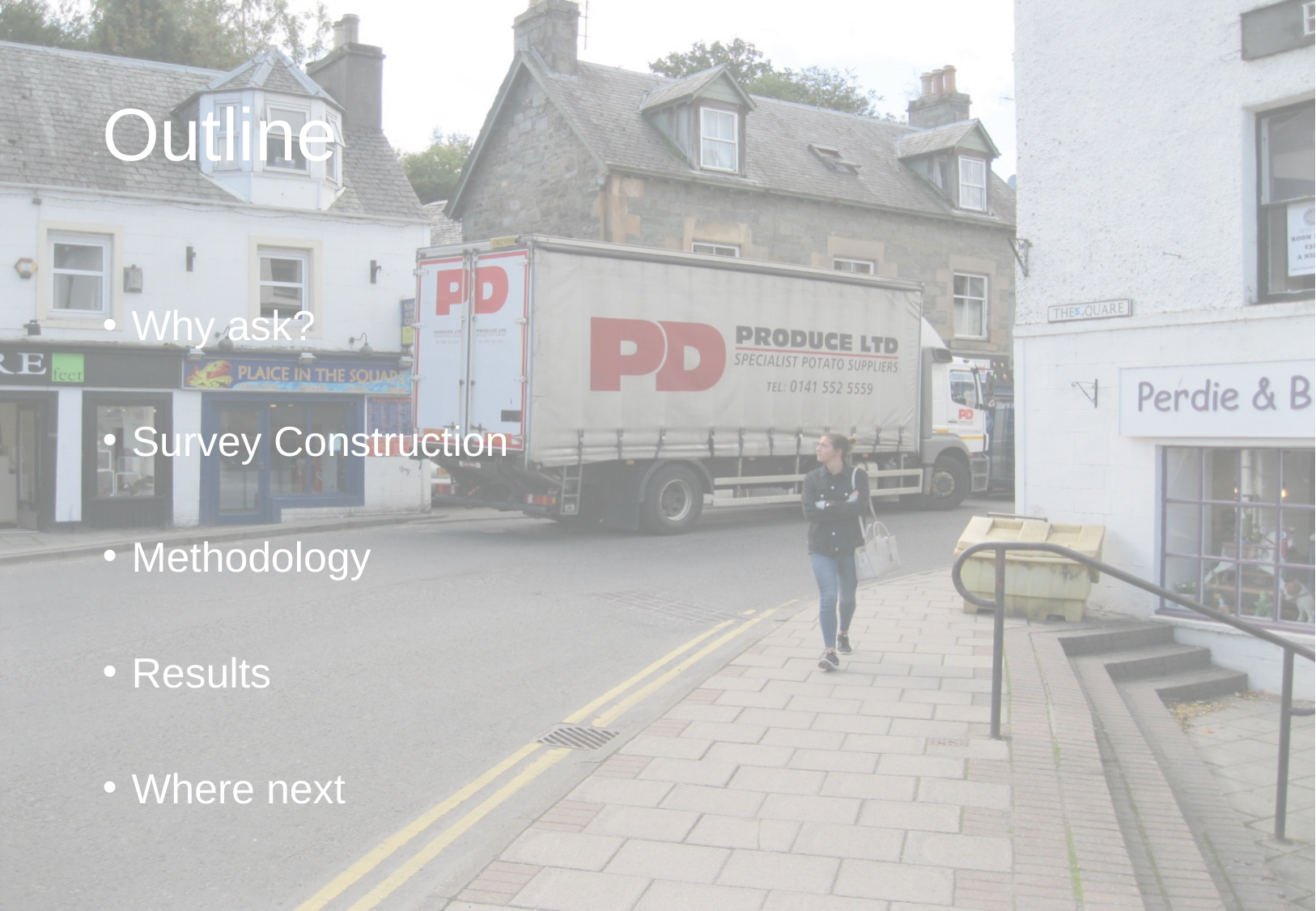

# Outline
Why ask?
Survey Construction
Methodology
Results
Where next